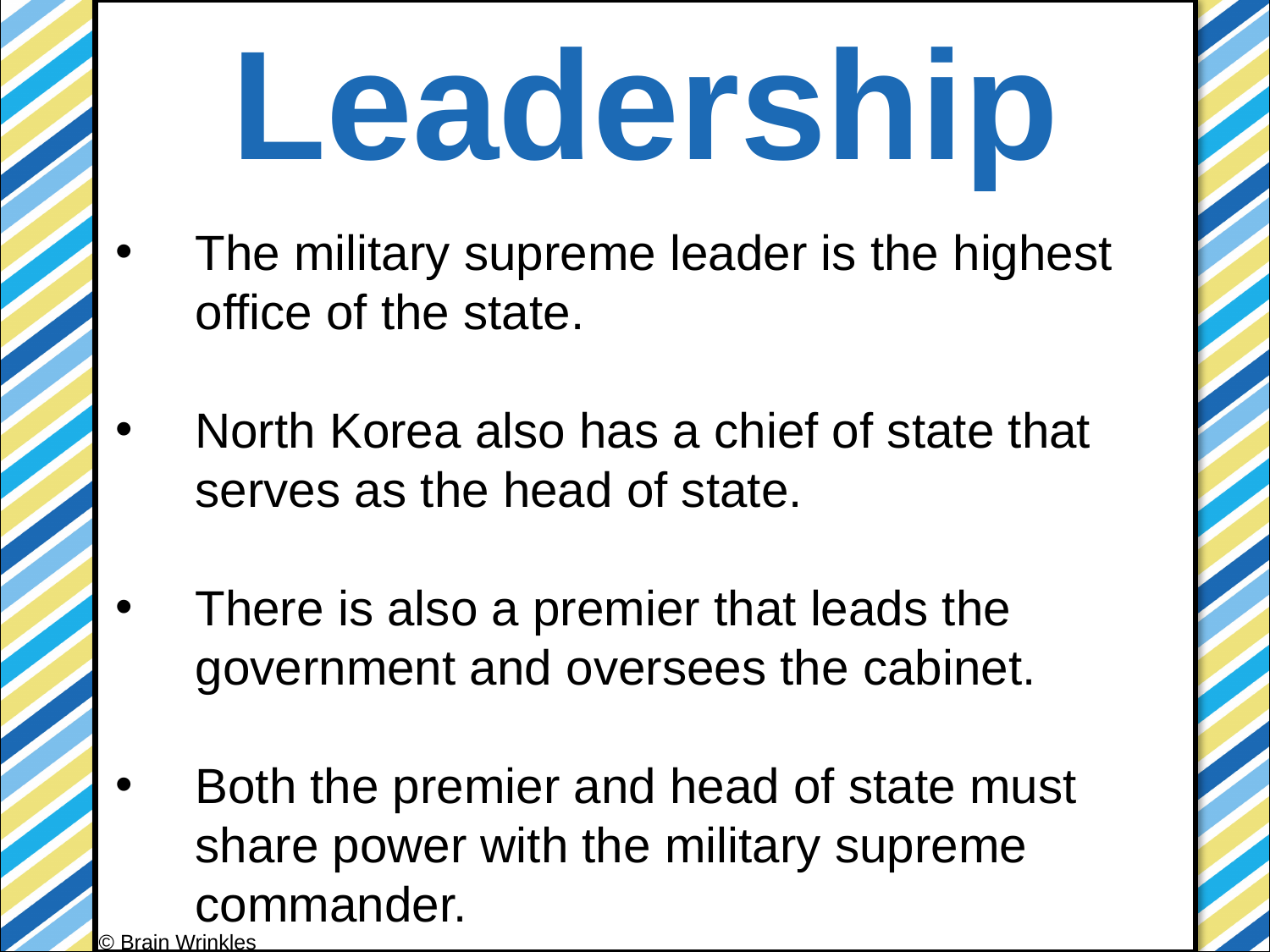

Leadership

#
The military supreme leader is the highest office of the state.

North Korea also has a chief of state that serves as the head of state.

There is also a premier that leads the government and oversees the cabinet.

Both the premier and head of state must share power with the military supreme commander.

© Brain Wrinkles